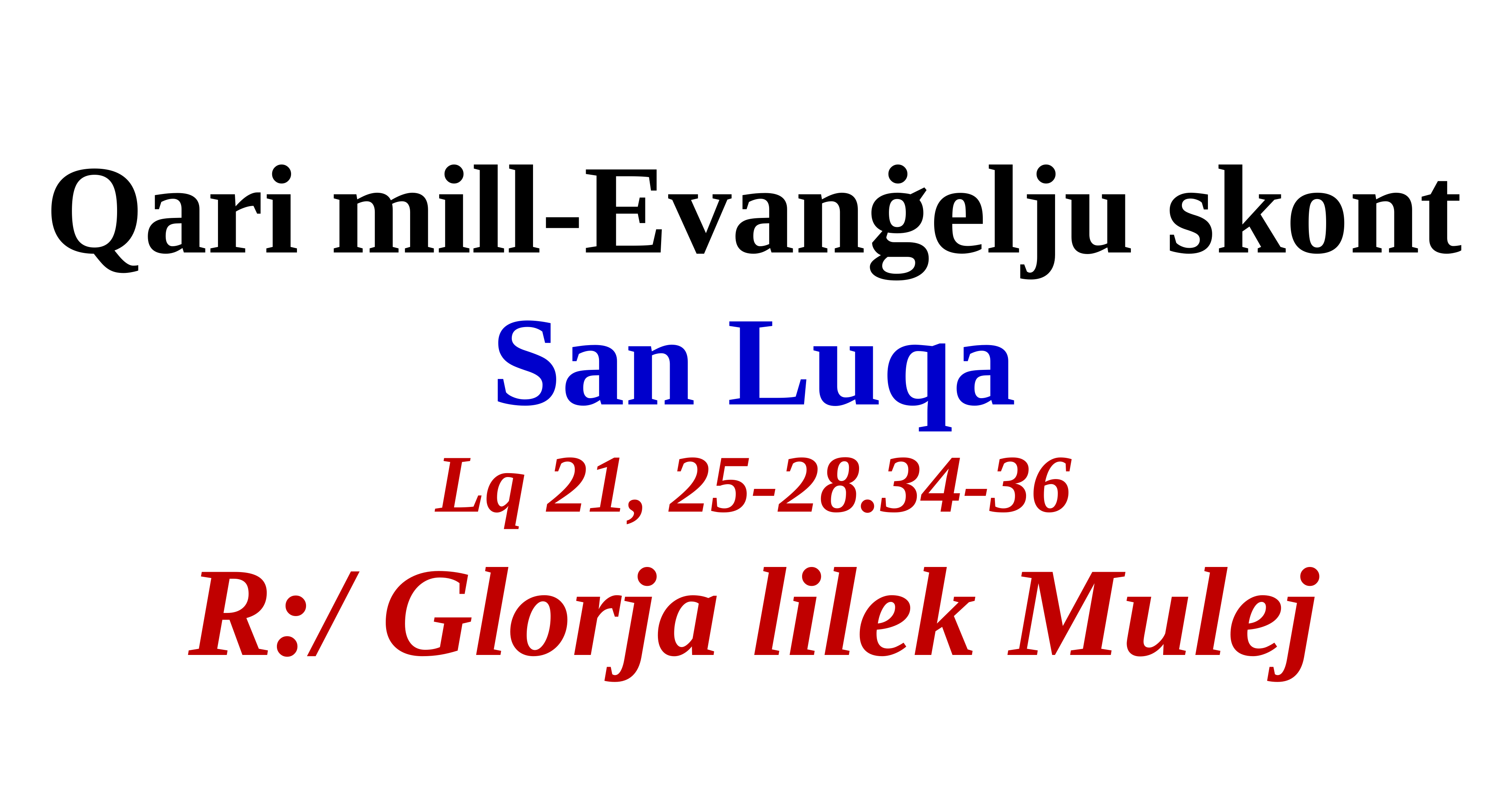

Qari mill-Evanġelju skont
San Luqa
Lq 21, 25-28.34-36
R:/ Glorja lilek Mulej